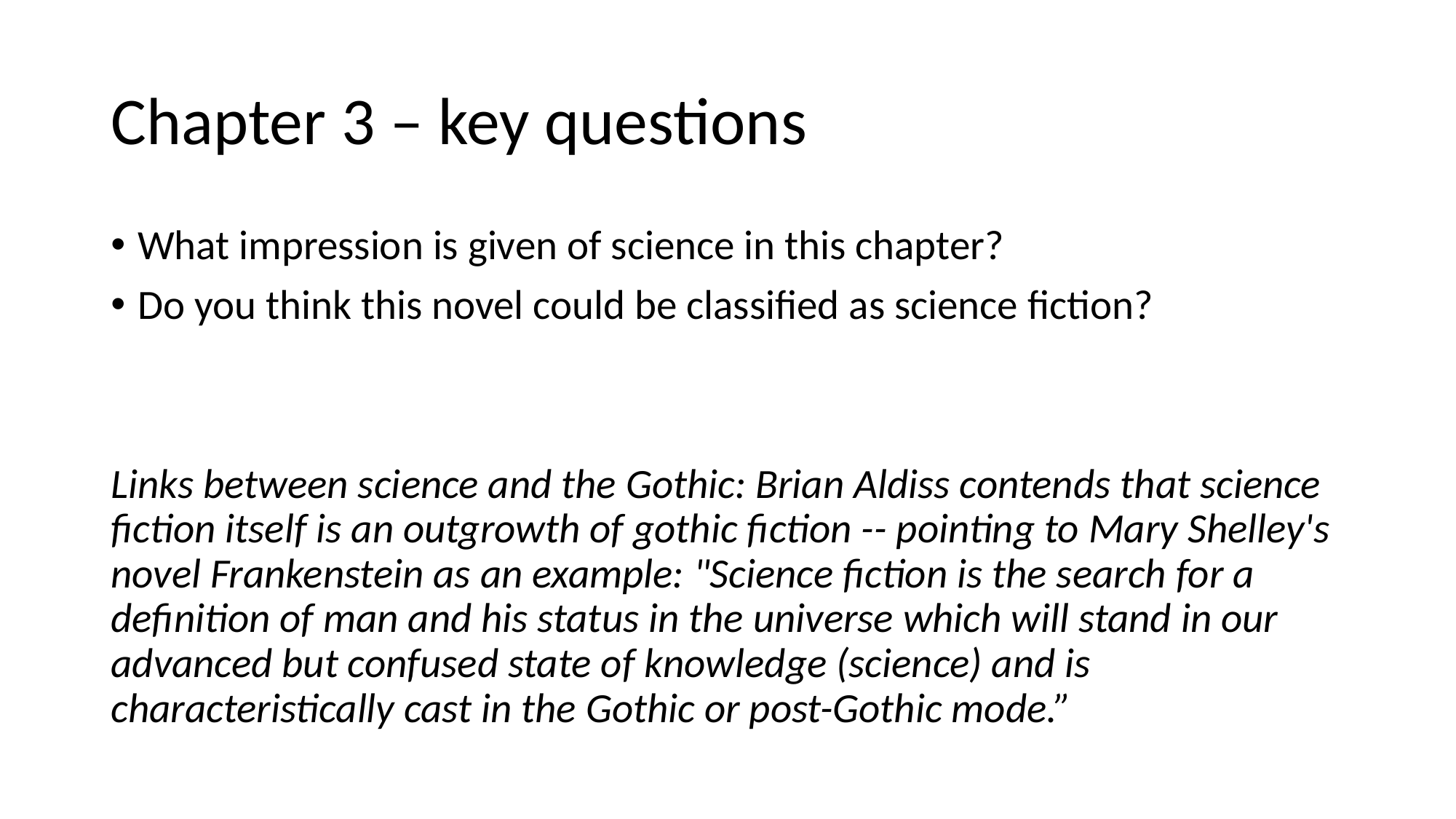

# Chapter 3 – key questions
What impression is given of science in this chapter?
Do you think this novel could be classified as science fiction?

Links between science and the Gothic: Brian Aldiss contends that science fiction itself is an outgrowth of gothic fiction -- pointing to Mary Shelley's novel Frankenstein as an example: "Science fiction is the search for a definition of man and his status in the universe which will stand in our advanced but confused state of knowledge (science) and is characteristically cast in the Gothic or post-Gothic mode.”